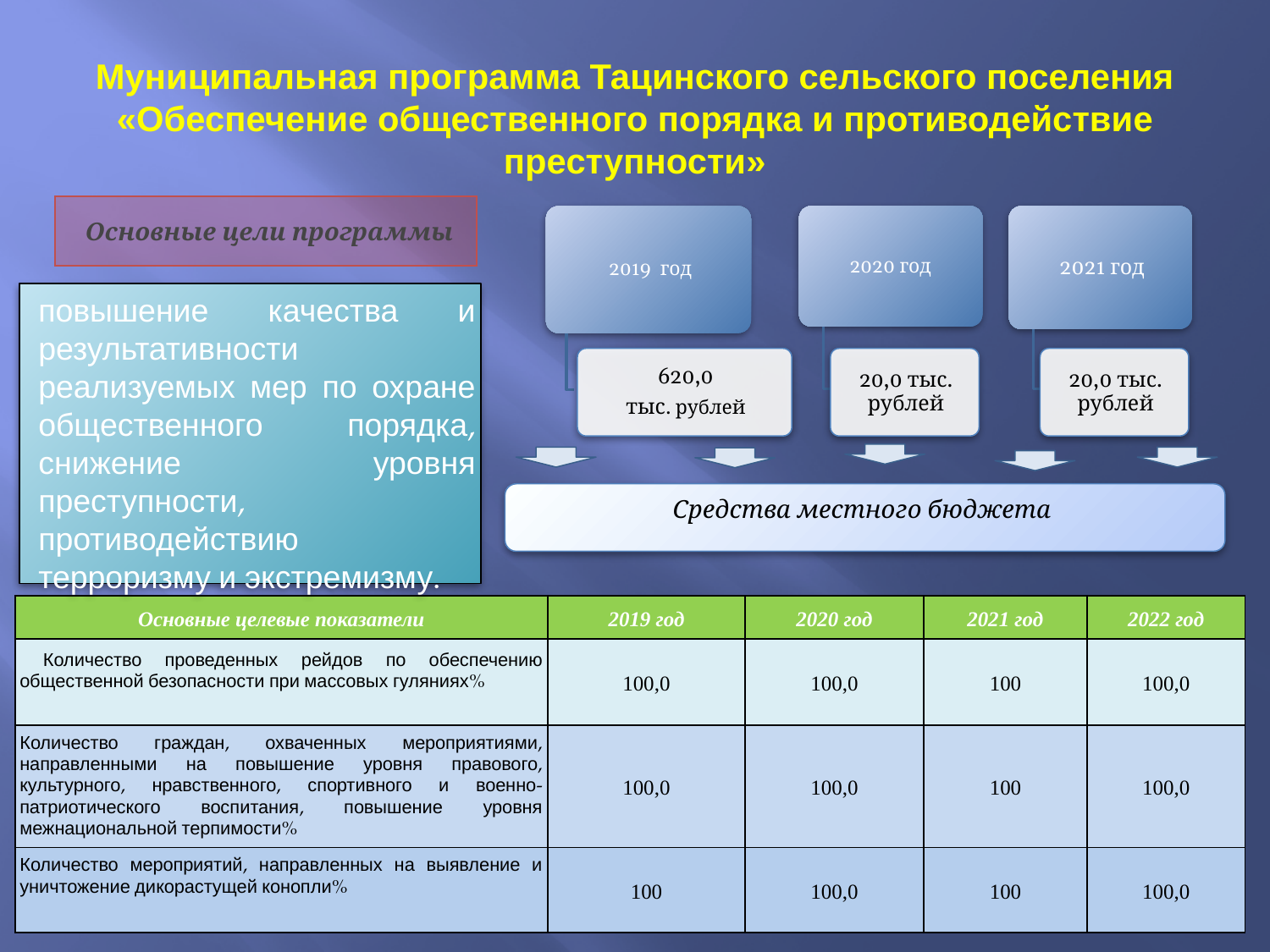

# Муниципальная программа Тацинского сельского поселения «Обеспечение общественного порядка и противодействие преступности»
Основные цели программы
2019  год
620,0
тыс. рублей
2020 год
20,0 тыс. рублей
2021 год
20,0 тыс. рублей
повышение качества и результативности реализуемых мер по охране общественного порядка, снижение уровня преступности, противодействию терроризму и экстремизму.

Средства местного бюджета
| Основные целевые показатели | 2019 год | 2020 год | 2021 год | 2022 год |
| --- | --- | --- | --- | --- |
| Количество проведенных рейдов по обеспечению общественной безопасности при массовых гуляниях% | 100,0 | 100,0 | 100 | 100,0 |
| Количество граждан, охваченных мероприятиями, направленными на повышение уровня правового, культурного, нравственного, спортивного и военно-патриотического воспитания, повышение уровня межнациональной терпимости% | 100,0 | 100,0 | 100 | 100,0 |
| Количество мероприятий, направленных на выявление и уничтожение дикорастущей конопли% | 100 | 100,0 | 100 | 100,0 |